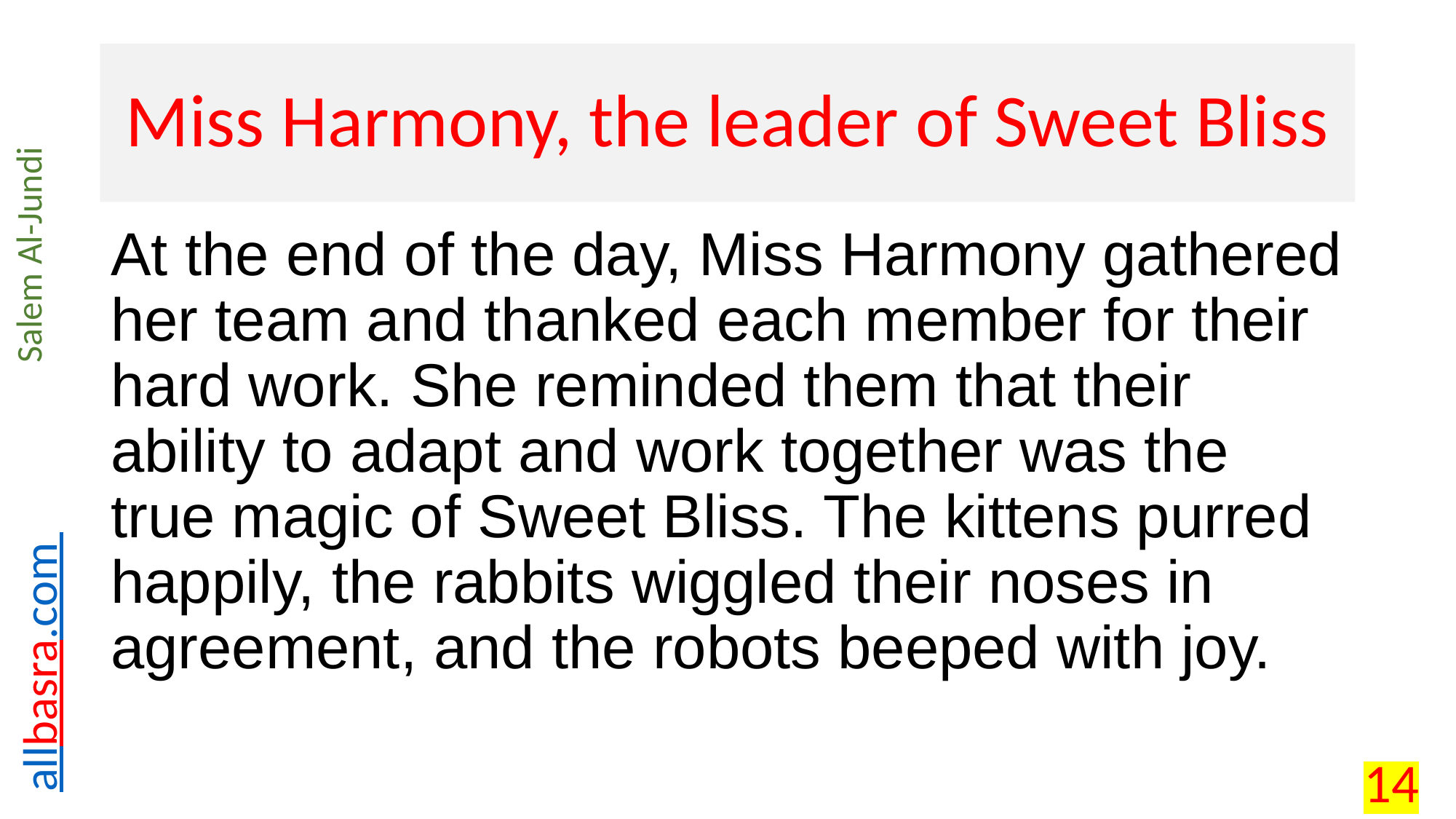

# Miss Harmony, the leader of Sweet Bliss
At the end of the day, Miss Harmony gathered her team and thanked each member for their hard work. She reminded them that their ability to adapt and work together was the true magic of Sweet Bliss. The kittens purred happily, the rabbits wiggled their noses in agreement, and the robots beeped with joy.
14